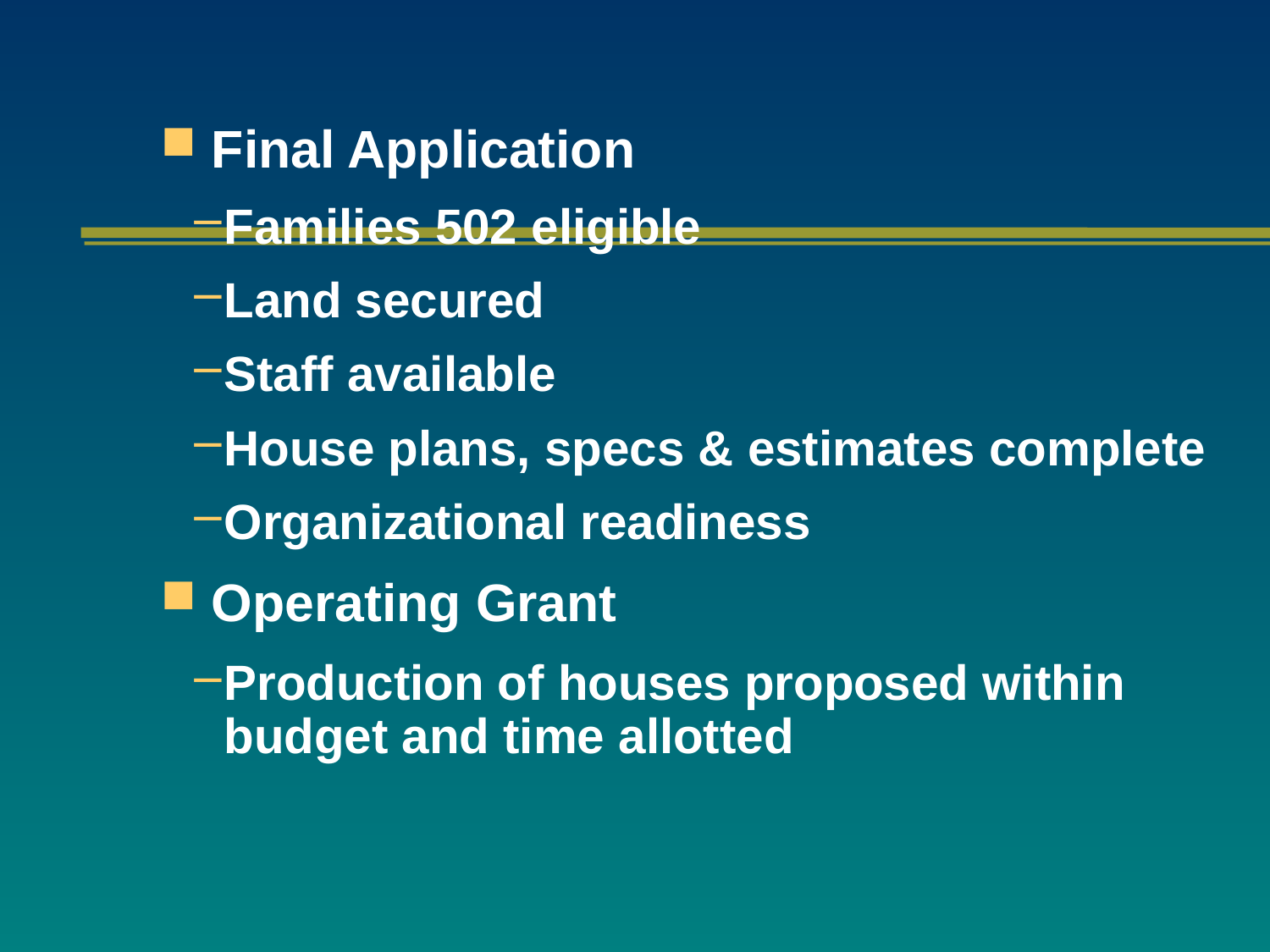

Final Application
Families 502 eligible
Land secured
Staff available
House plans, specs & estimates complete
Organizational readiness
 Operating Grant
Production of houses proposed within budget and time allotted